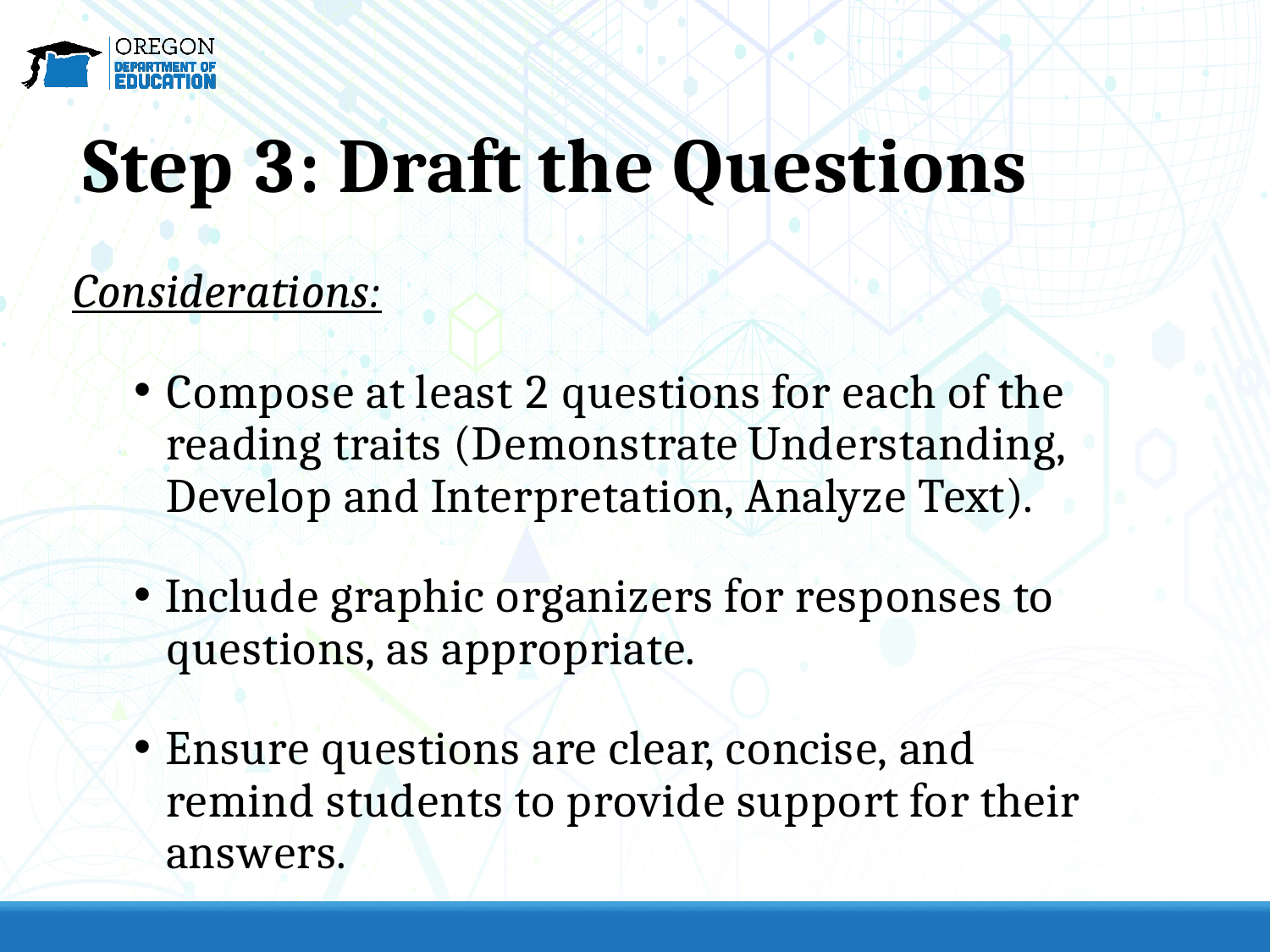

Step 3: Draft the Questions
Considerations:

Compose at least 2 questions for each of the reading traits (Demonstrate Understanding, Develop and Interpretation, Analyze Text).

Include graphic organizers for responses to questions, as appropriate.

Ensure questions are clear, concise, and remind students to provide support for their answers.